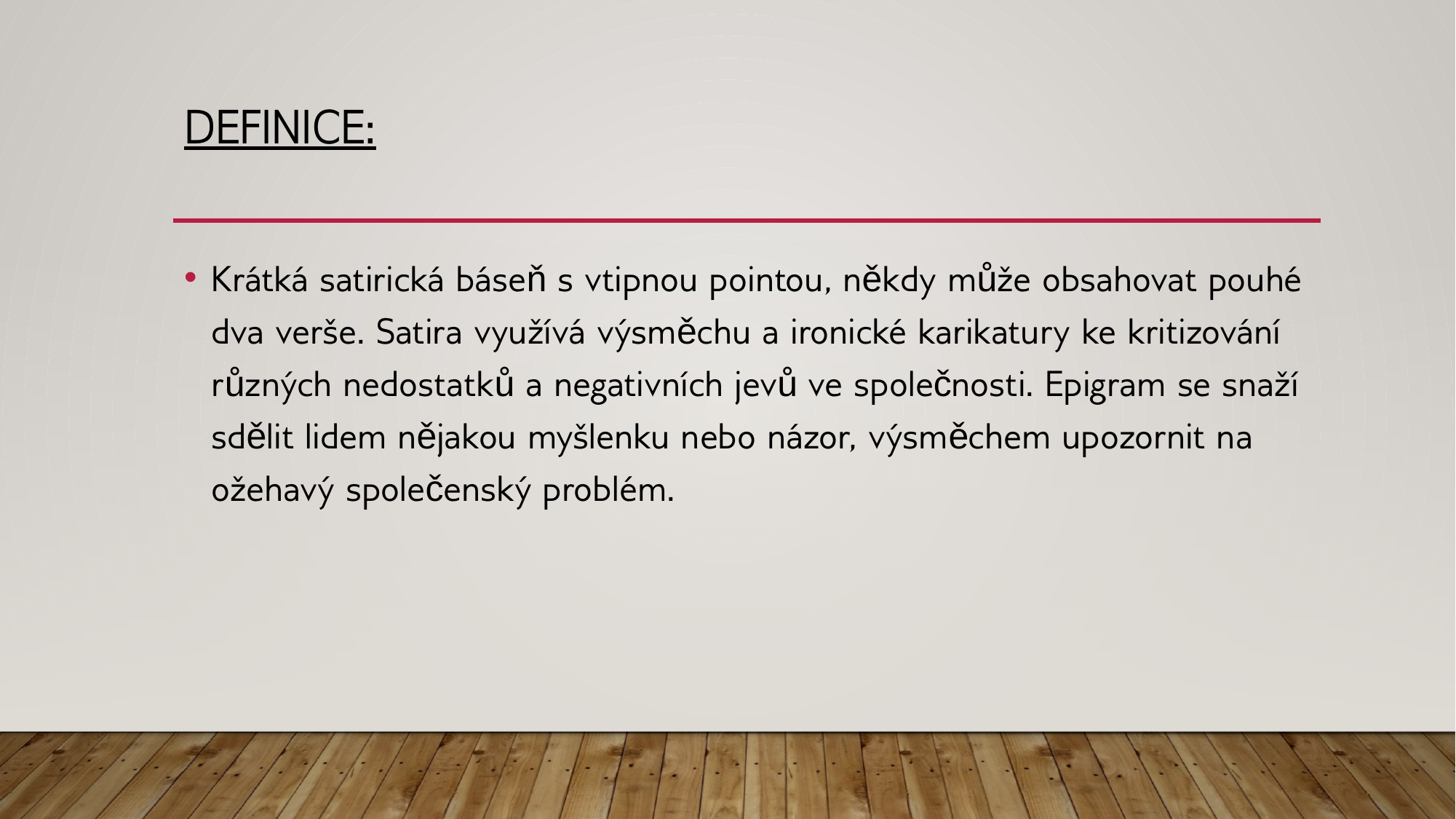

# Definice:
Krátká satirická báseň s vtipnou pointou, někdy může obsahovat pouhé dva verše. Satira využívá výsměchu a ironické karikatury ke kritizování různých nedostatků a negativních jevů ve společnosti. Epigram se snaží sdělit lidem nějakou myšlenku nebo názor, výsměchem upozornit na ožehavý společenský problém.